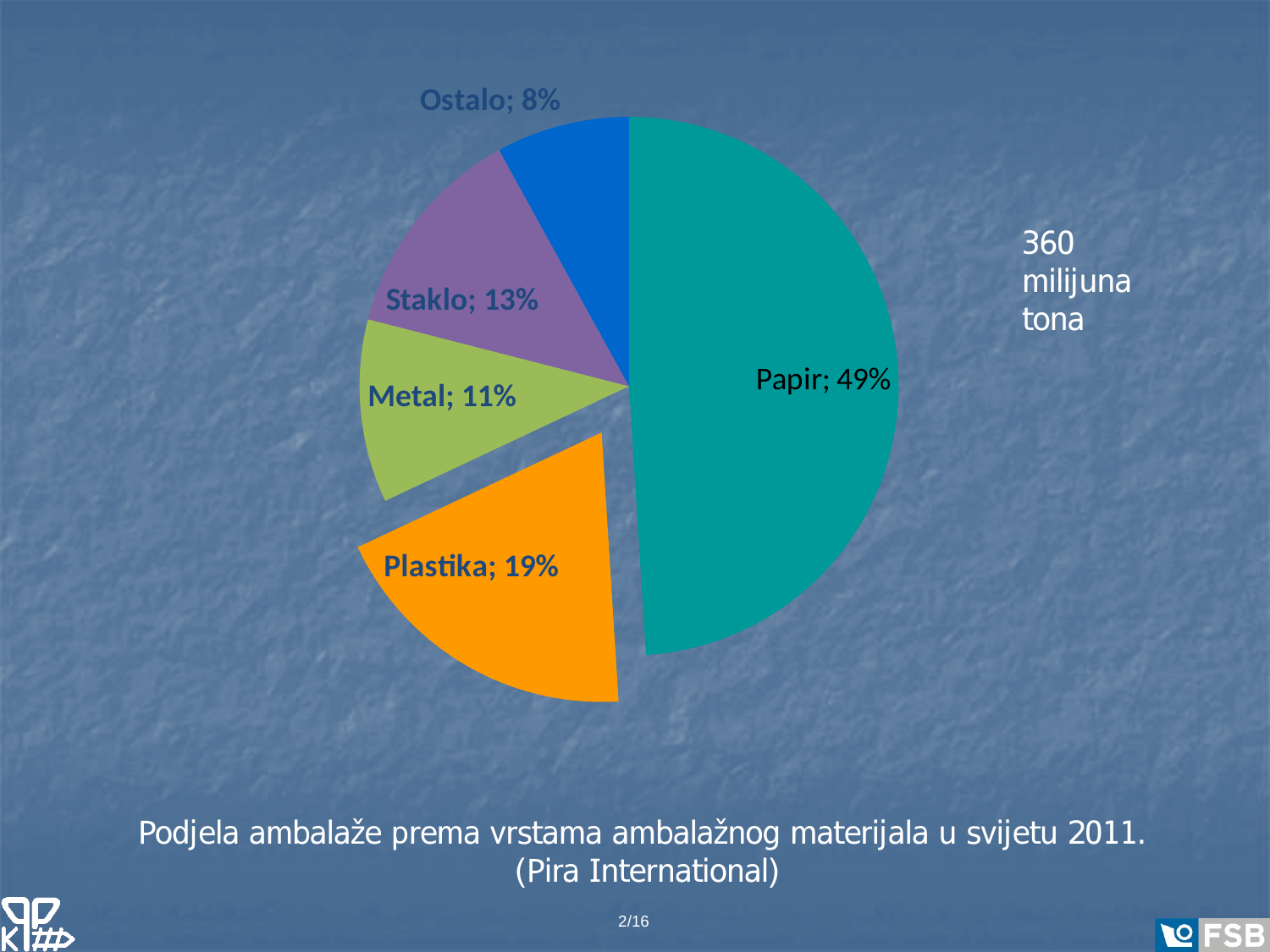

### Chart

| Category |  |
|---|---|
| Papir | 0.49 |
| Plastika | 0.19 |
| Metal | 0.11 |
| Staklo | 0.13 |
| Ostalo | 0.08 |
360 milijuna tona
Podjela ambalaže prema vrstama ambalažnog materijala u svijetu 2011.
(Pira International)
2/16